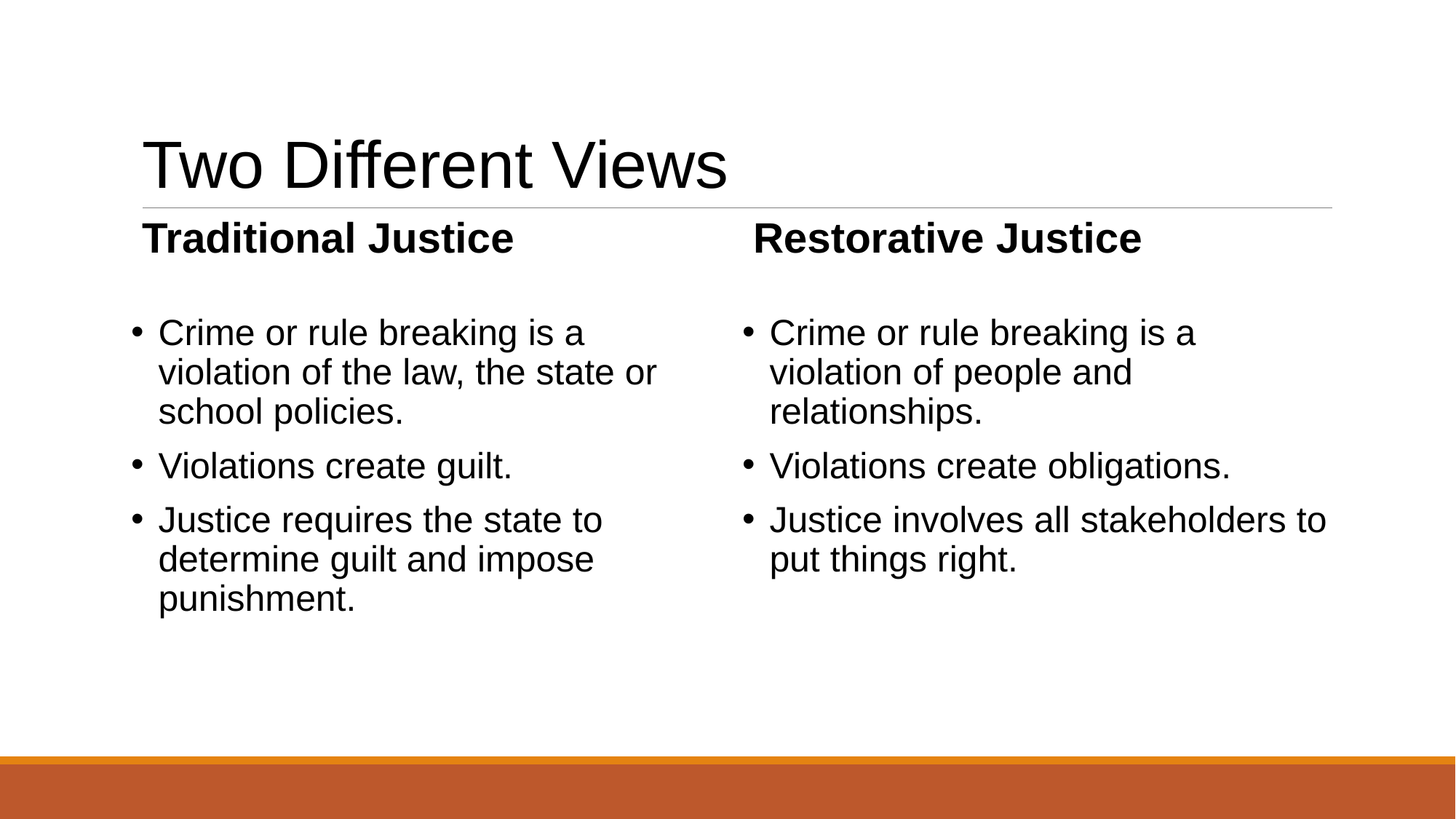

# Two Different Views
Traditional Justice

Restorative Justice

Crime or rule breaking is a violation of the law, the state or school policies.
Violations create guilt.
Justice requires the state to determine guilt and impose punishment.

Crime or rule breaking is a violation of people and relationships.
Violations create obligations.
Justice involves all stakeholders to put things right.